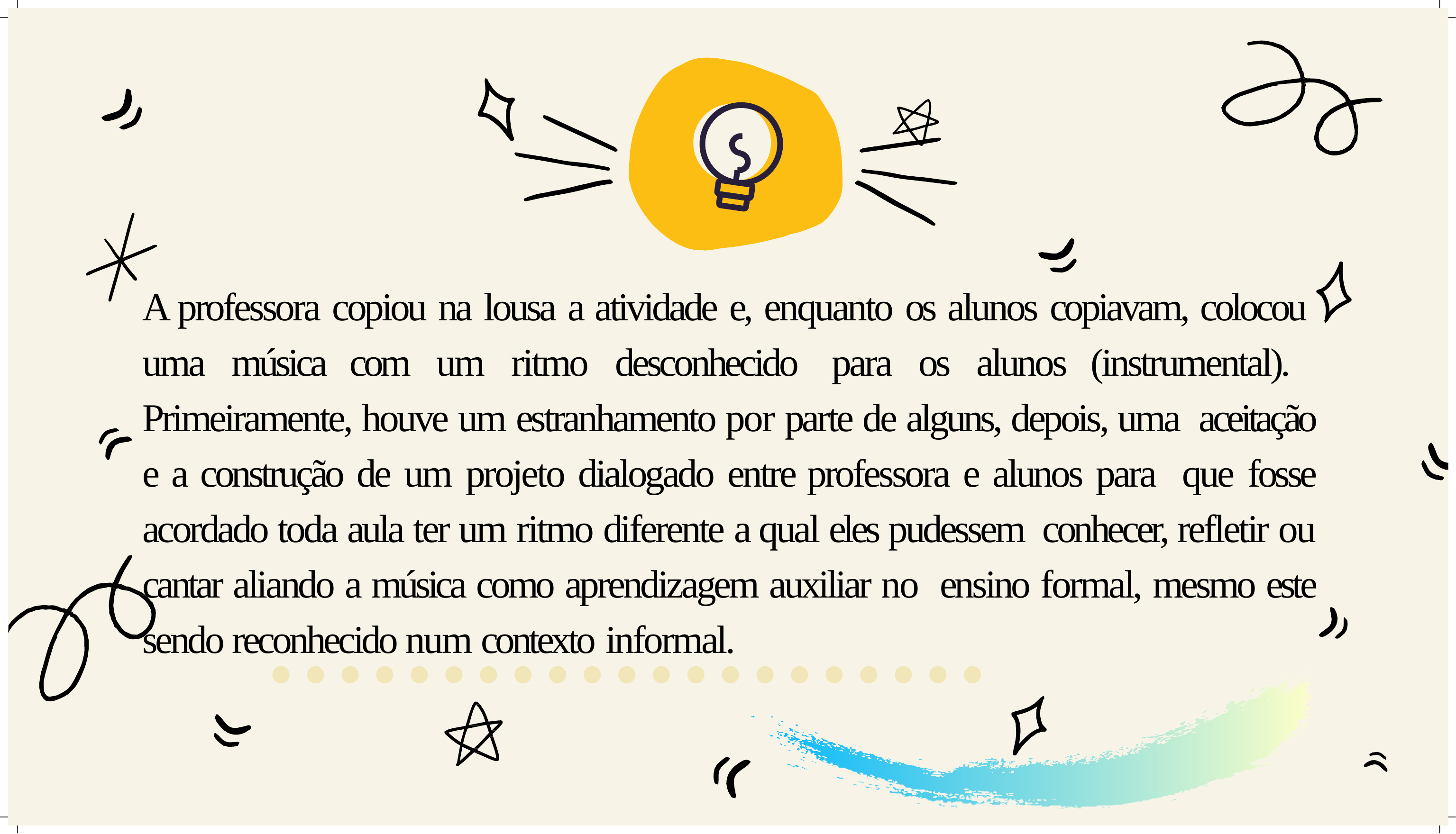

A professora copiou na lousa a atividade e, enquanto os alunos copiavam, colocou  uma música com um ritmo desconhecido para os alunos (instrumental).  Primeiramente, houve um estranhamento por parte de alguns, depois, uma  aceitação e a construção de um projeto dialogado entre professora e alunos para  que fosse acordado toda aula ter um ritmo diferente a qual eles pudessem  conhecer, refletir ou cantar aliando a música como aprendizagem auxiliar no  ensino formal, mesmo este sendo reconhecido num contexto informal.